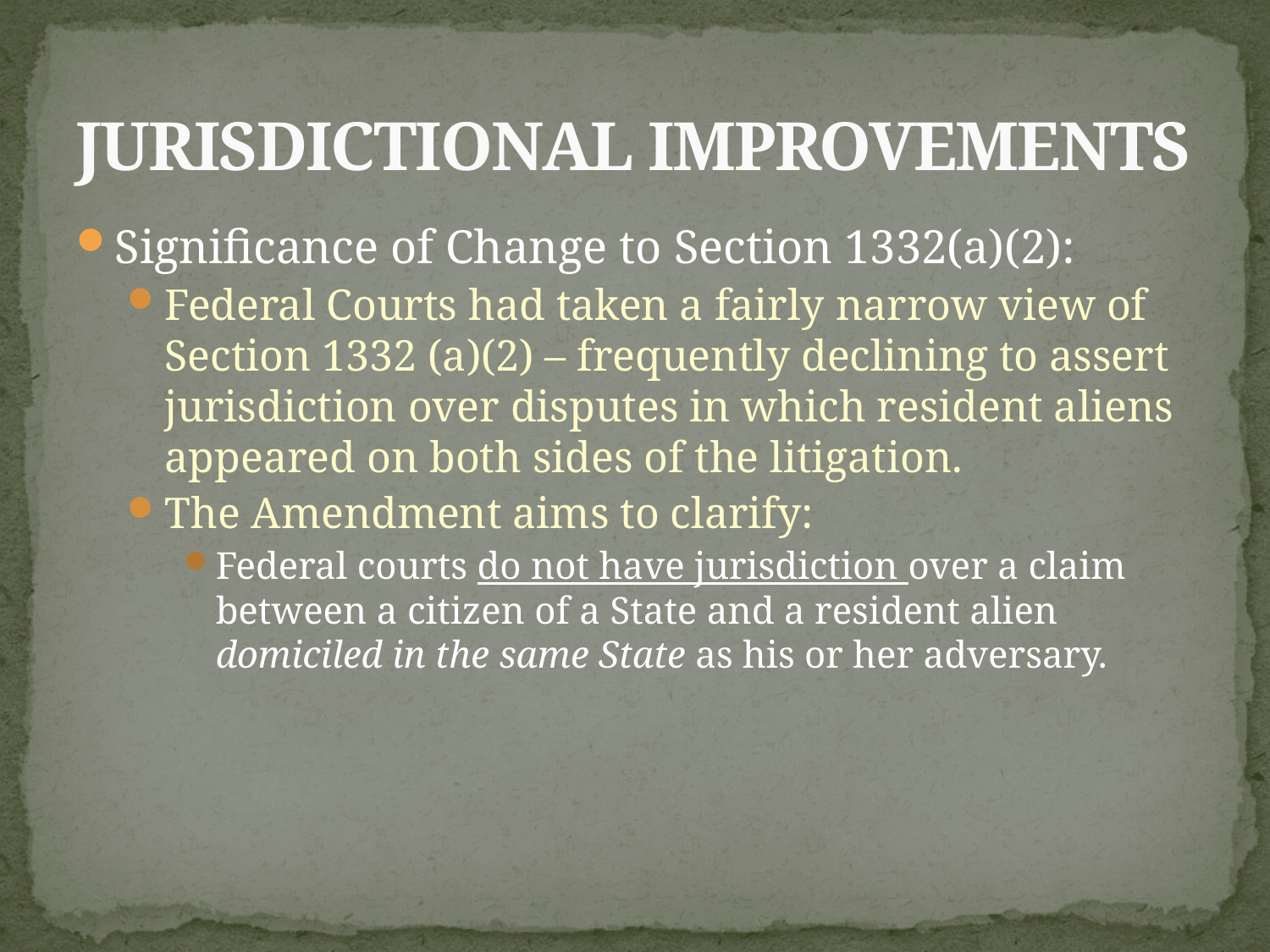

# JURISDICTIONAL IMPROVEMENTS
Significance of Change to Section 1332(a)(2):
Federal Courts had taken a fairly narrow view of Section 1332 (a)(2) – frequently declining to assert jurisdiction over disputes in which resident aliens appeared on both sides of the litigation.
The Amendment aims to clarify:
Federal courts do not have jurisdiction over a claim between a citizen of a State and a resident alien domiciled in the same State as his or her adversary.